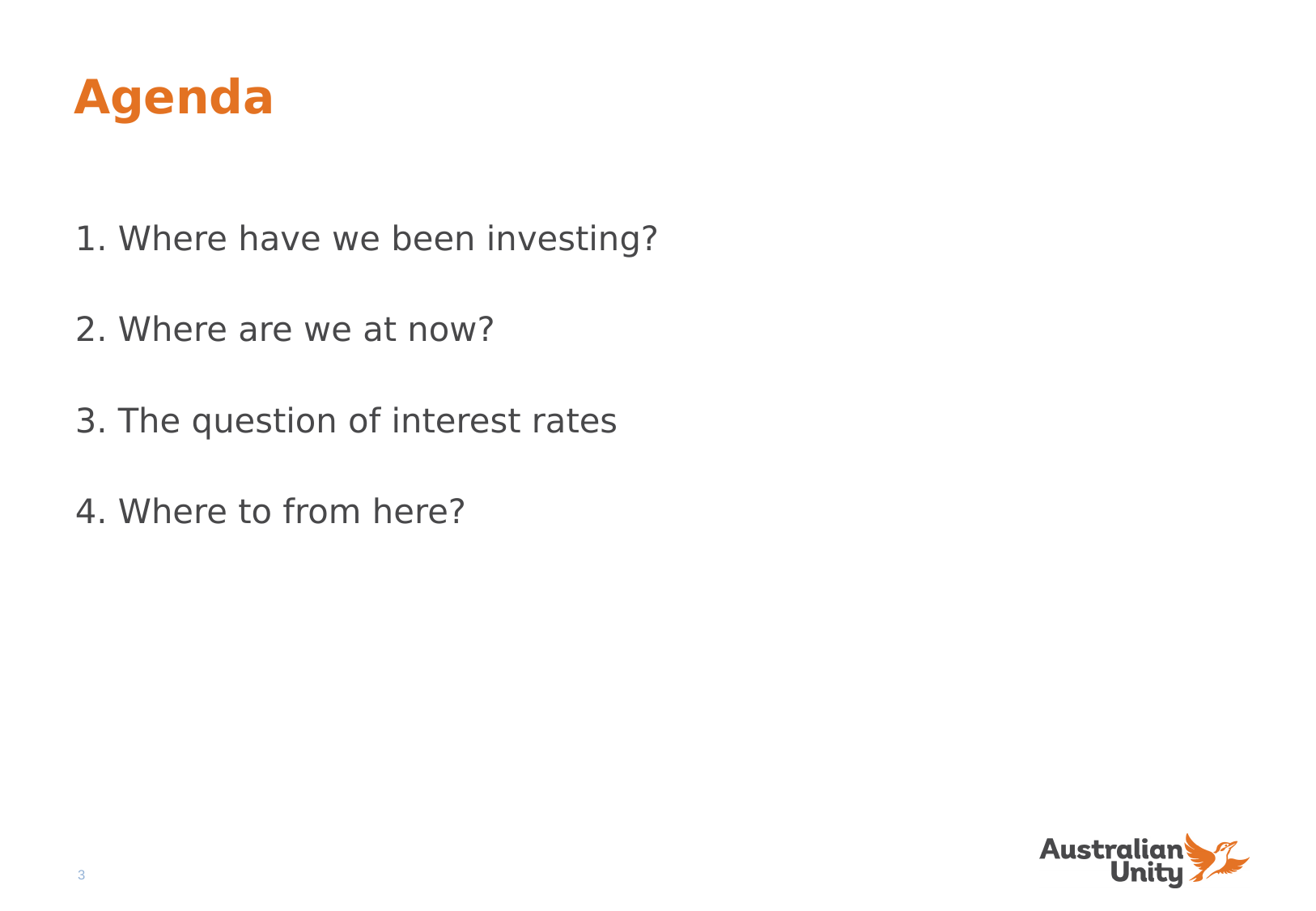

# Agenda
 Where have we been investing?
 Where are we at now?
 The question of interest rates
 Where to from here?

3